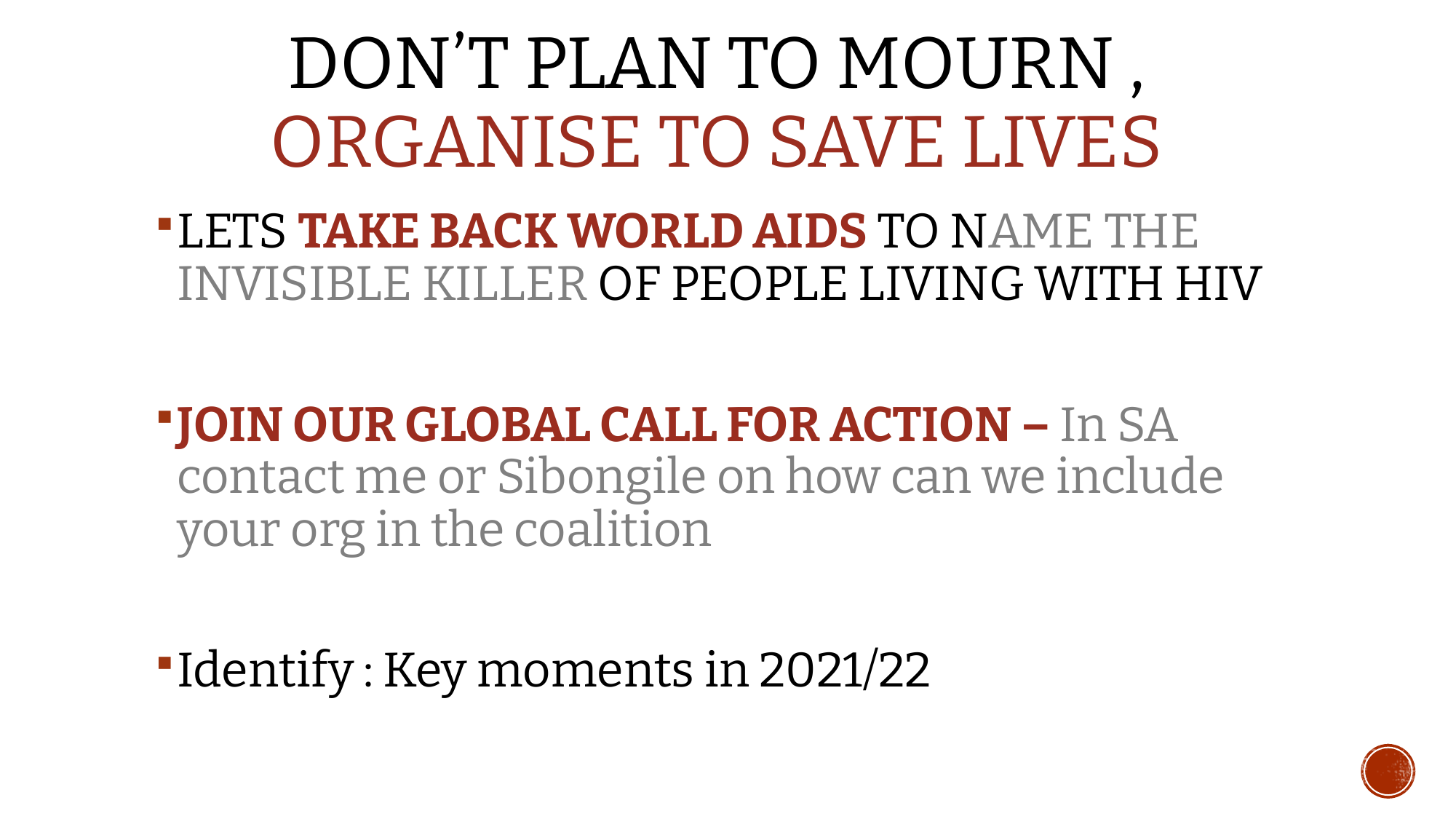

# DON’T PLAN TO MOURN , ORGANISE TO SAVE LIVES
LETS TAKE BACK WORLD AIDS TO NAME THE INVISIBLE KILLER OF PEOPLE LIVING WITH HIV

JOIN OUR GLOBAL CALL FOR ACTION – In SA contact me or Sibongile on how can we include your org in the coalition

Identify : Key moments in 2021/22